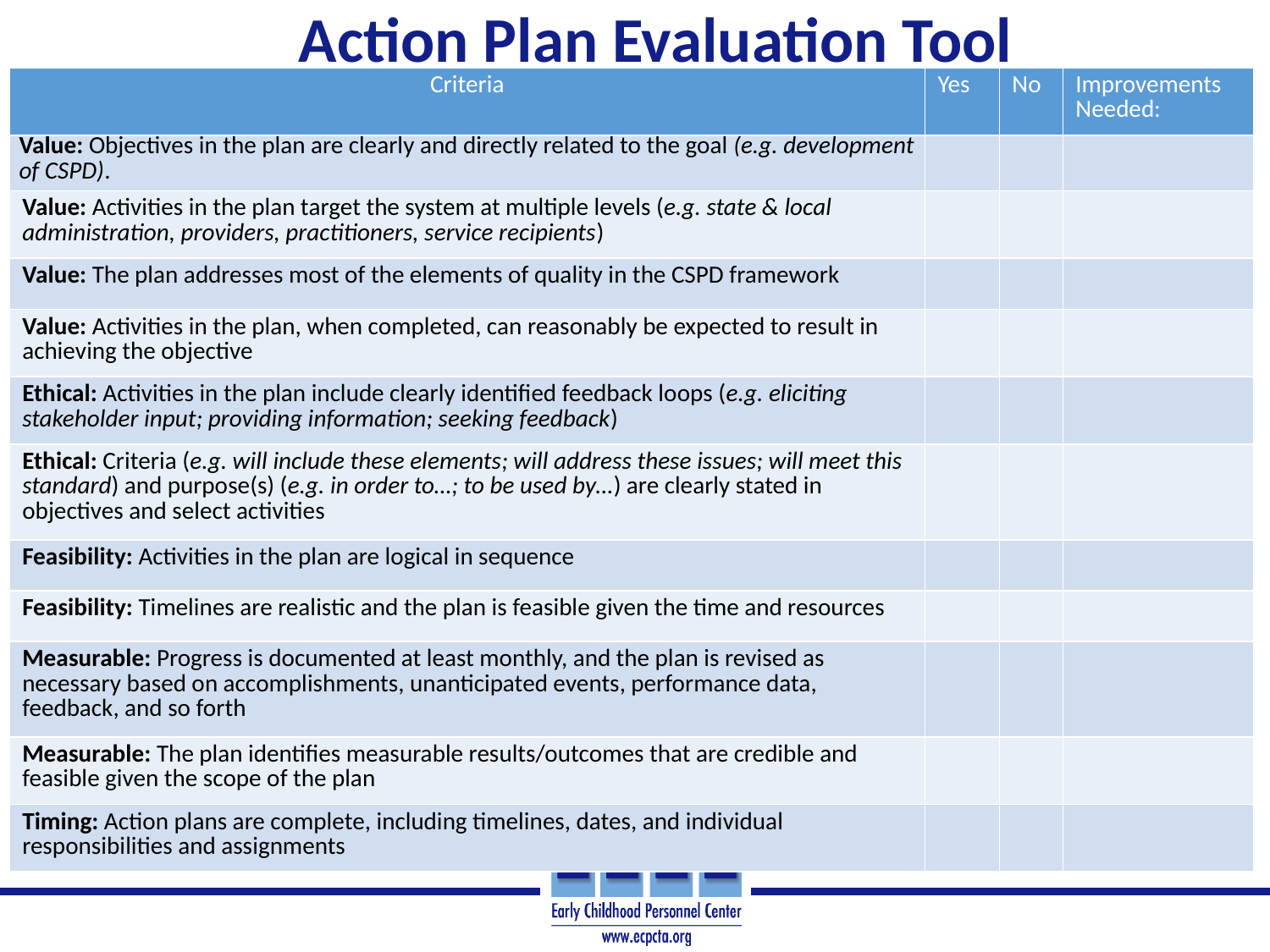

# Action Plan Evaluation Tool
| Criteria | Yes | No | Improvements Needed: |
| --- | --- | --- | --- |
| Value: Objectives in the plan are clearly and directly related to the goal (e.g. development of CSPD). |  |  |  |
| Value: Activities in the plan target the system at multiple levels (e.g. state & local administration, providers, practitioners, service recipients) |  |  |  |
| Value: The plan addresses most of the elements of quality in the CSPD framework |  |  |  |
| Value: Activities in the plan, when completed, can reasonably be expected to result in achieving the objective |  |  |  |
| Ethical: Activities in the plan include clearly identified feedback loops (e.g. eliciting stakeholder input; providing information; seeking feedback) |  |  |  |
| Ethical: Criteria (e.g. will include these elements; will address these issues; will meet this standard) and purpose(s) (e.g. in order to…; to be used by…) are clearly stated in objectives and select activities |  |  |  |
| Feasibility: Activities in the plan are logical in sequence |  |  |  |
| Feasibility: Timelines are realistic and the plan is feasible given the time and resources |  |  |  |
| Measurable: Progress is documented at least monthly, and the plan is revised as necessary based on accomplishments, unanticipated events, performance data, feedback, and so forth |  |  |  |
| Measurable: The plan identifies measurable results/outcomes that are credible and feasible given the scope of the plan |  |  |  |
| Timing: Action plans are complete, including timelines, dates, and individual responsibilities and assignments |  |  |  |